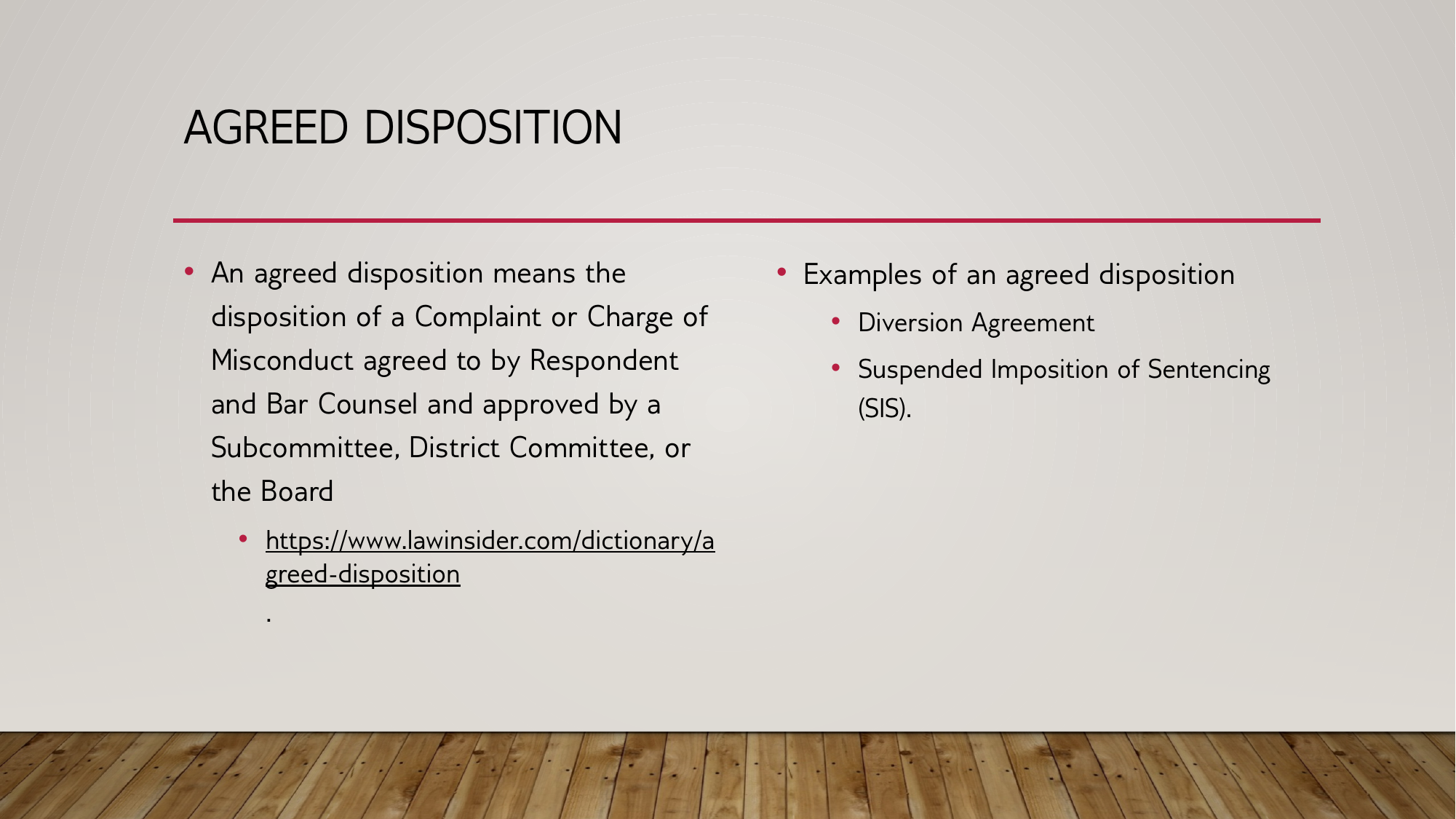

# Agreed disposition
An agreed disposition means the disposition of a Complaint or Charge of Misconduct agreed to by Respondent and Bar Counsel and approved by a Subcommittee, District Committee, or the Board
https://www.lawinsider.com/dictionary/agreed-disposition.
Examples of an agreed disposition
Diversion Agreement
Suspended Imposition of Sentencing (SIS).